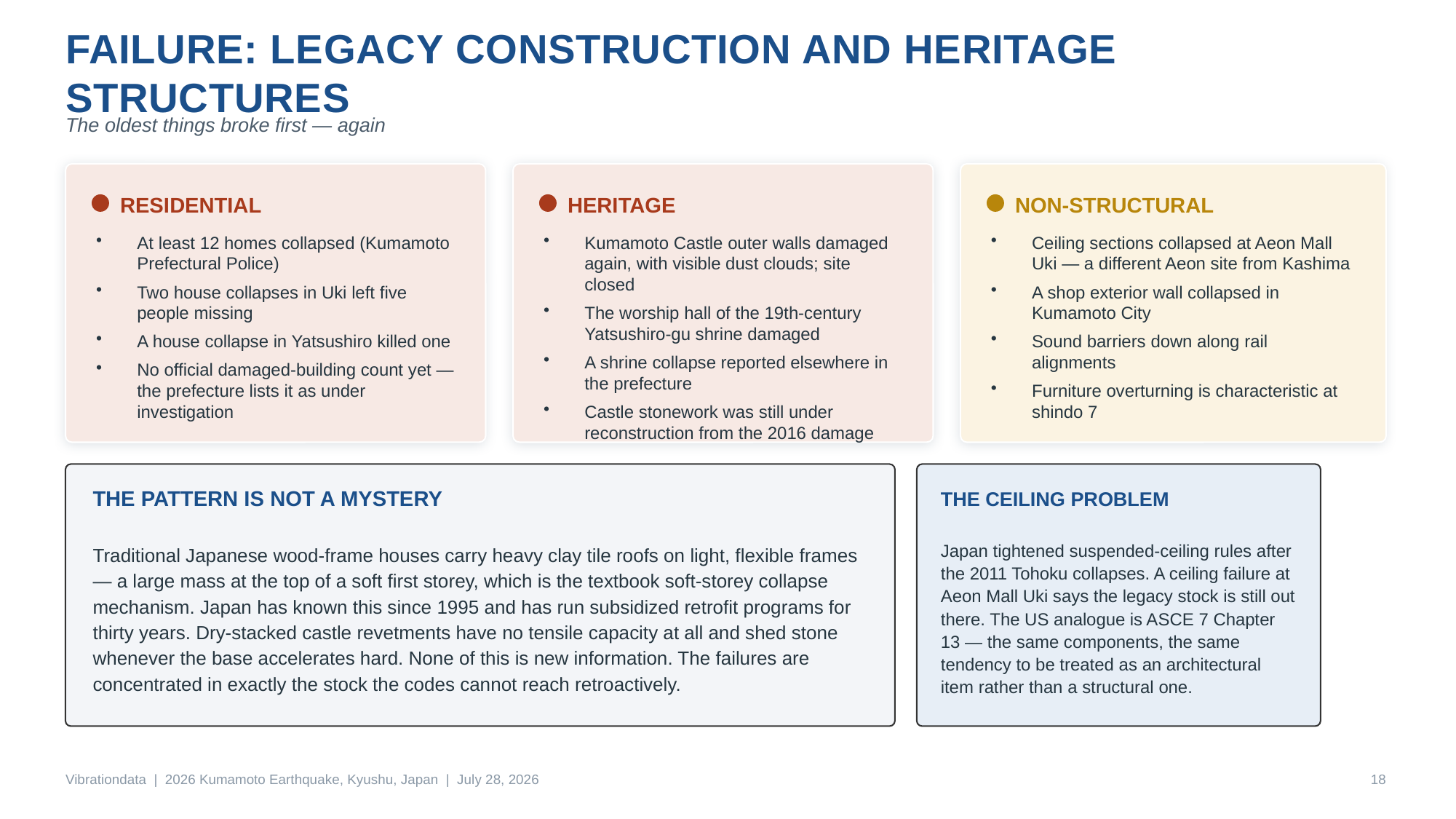

FAILURE: LEGACY CONSTRUCTION AND HERITAGE STRUCTURES
The oldest things broke first — again

RESIDENTIAL
HERITAGE
NON-STRUCTURAL

At least 12 homes collapsed (Kumamoto Prefectural Police)
Two house collapses in Uki left five people missing
A house collapse in Yatsushiro killed one
No official damaged-building count yet — the prefecture lists it as under investigation
Kumamoto Castle outer walls damaged again, with visible dust clouds; site closed
The worship hall of the 19th-century Yatsushiro-gu shrine damaged
A shrine collapse reported elsewhere in the prefecture
Castle stonework was still under reconstruction from the 2016 damage
Ceiling sections collapsed at Aeon Mall Uki — a different Aeon site from Kashima
A shop exterior wall collapsed in Kumamoto City
Sound barriers down along rail alignments
Furniture overturning is characteristic at shindo 7

THE PATTERN IS NOT A MYSTERY
THE CEILING PROBLEM
Traditional Japanese wood-frame houses carry heavy clay tile roofs on light, flexible frames — a large mass at the top of a soft first storey, which is the textbook soft-storey collapse mechanism. Japan has known this since 1995 and has run subsidized retrofit programs for thirty years. Dry-stacked castle revetments have no tensile capacity at all and shed stone whenever the base accelerates hard. None of this is new information. The failures are concentrated in exactly the stock the codes cannot reach retroactively.
Japan tightened suspended-ceiling rules after the 2011 Tohoku collapses. A ceiling failure at Aeon Mall Uki says the legacy stock is still out there. The US analogue is ASCE 7 Chapter 13 — the same components, the same tendency to be treated as an architectural item rather than a structural one.
Vibrationdata  |  2026 Kumamoto Earthquake, Kyushu, Japan  |  July 28, 2026
18